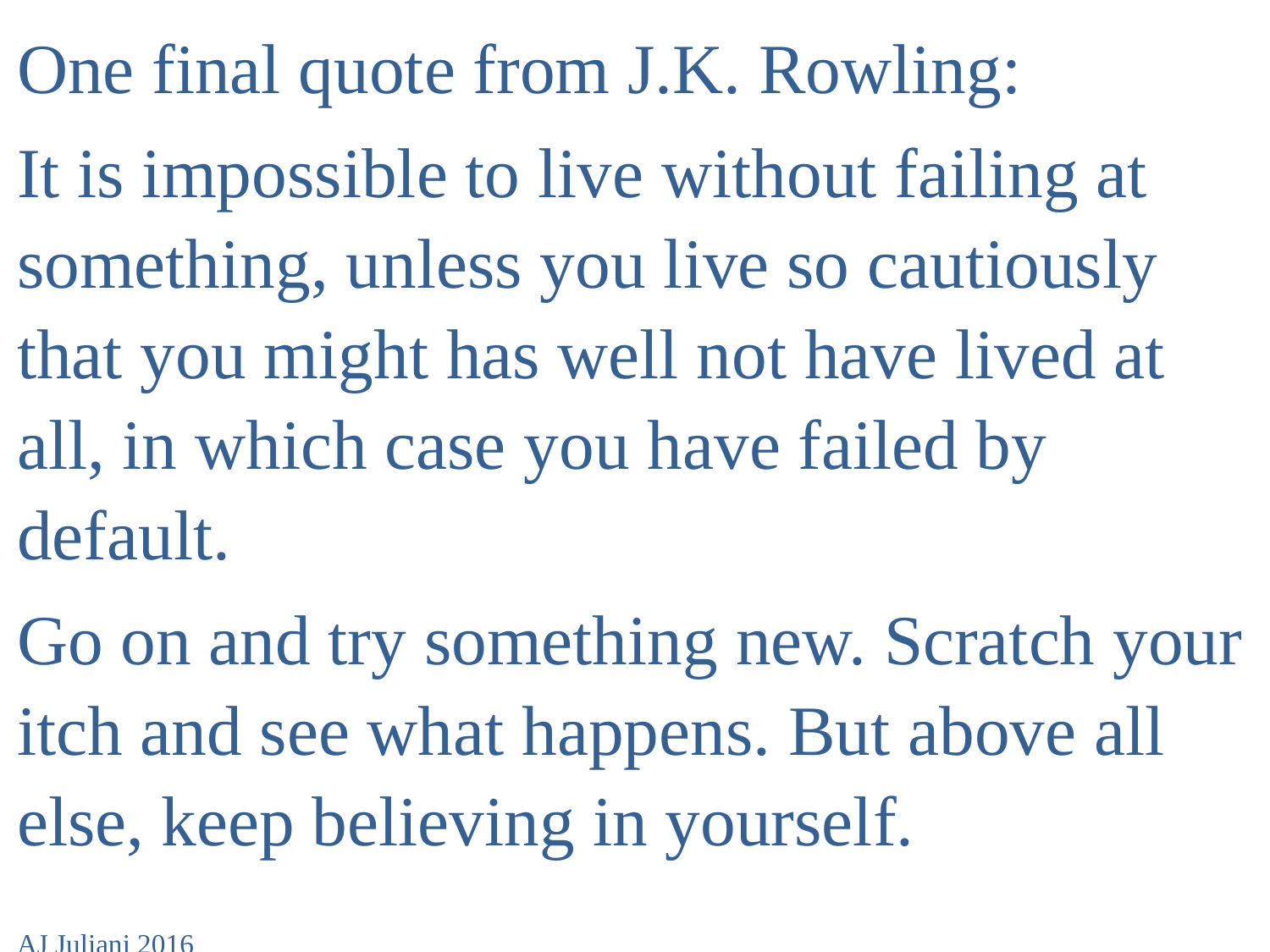

One final quote from J.K. Rowling:
It is impossible to live without failing at something, unless you live so cautiously that you might has well not have lived at all, in which case you have failed by default.
Go on and try something new. Scratch your itch and see what happens. But above all else, keep believing in yourself.

AJ Juliani 2016